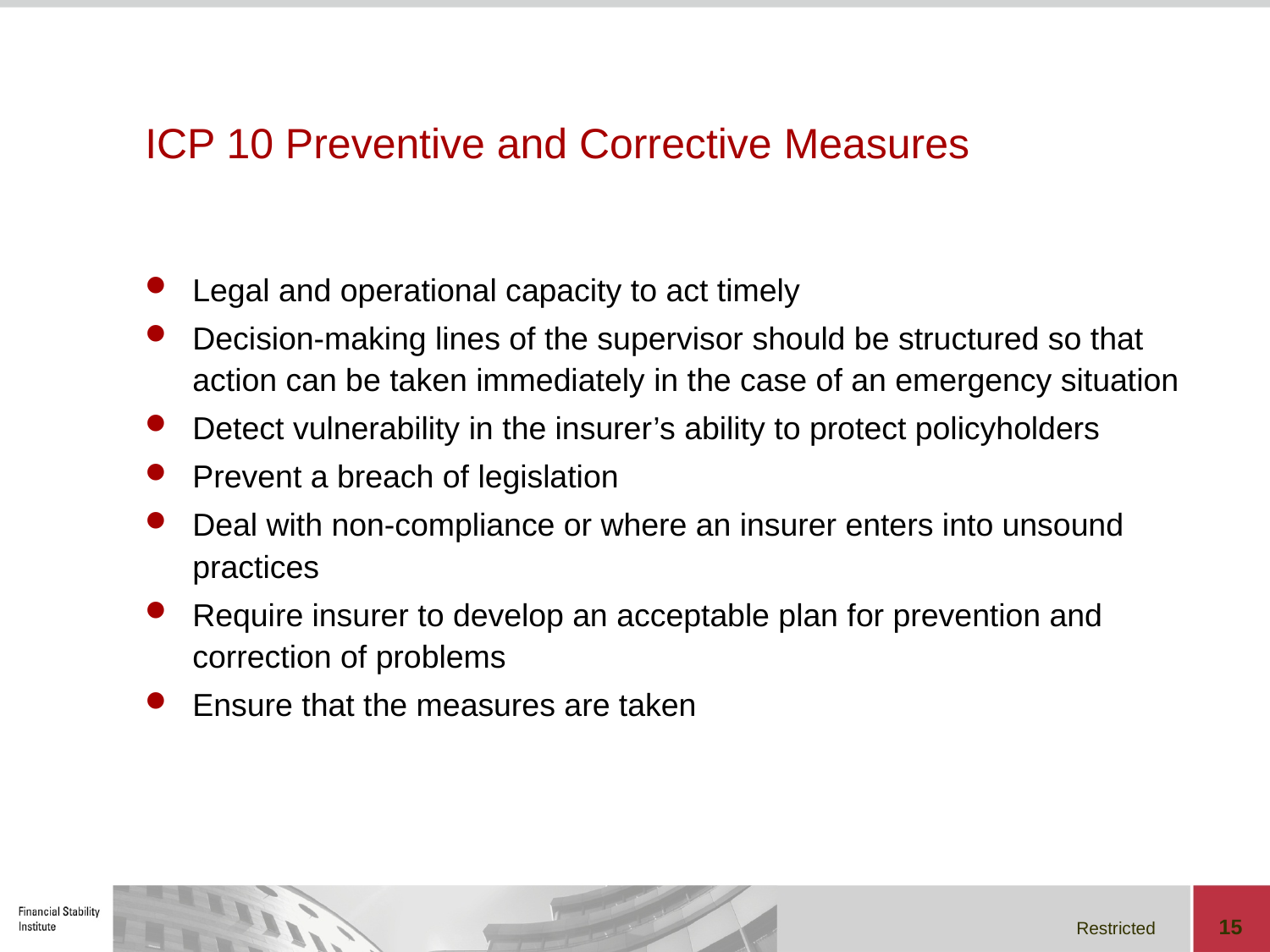

# ICP 10 Preventive and Corrective Measures
Legal and operational capacity to act timely
Decision-making lines of the supervisor should be structured so that action can be taken immediately in the case of an emergency situation
Detect vulnerability in the insurer’s ability to protect policyholders
Prevent a breach of legislation
Deal with non-compliance or where an insurer enters into unsound practices
Require insurer to develop an acceptable plan for prevention and correction of problems
Ensure that the measures are taken
15